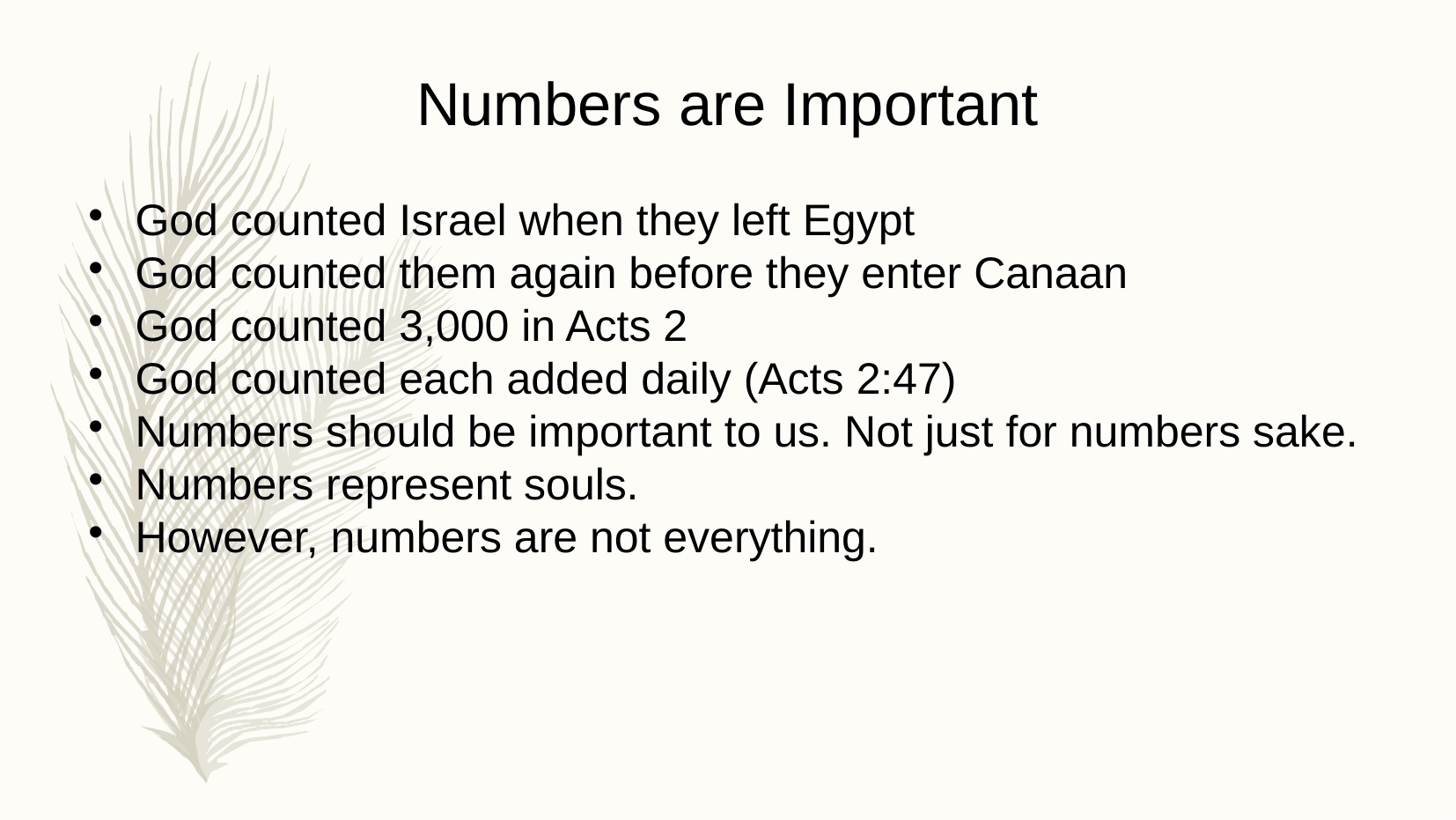

Numbers are Important
God counted Israel when they left Egypt
God counted them again before they enter Canaan
God counted 3,000 in Acts 2
God counted each added daily (Acts 2:47)
Numbers should be important to us. Not just for numbers sake.
Numbers represent souls.
However, numbers are not everything.